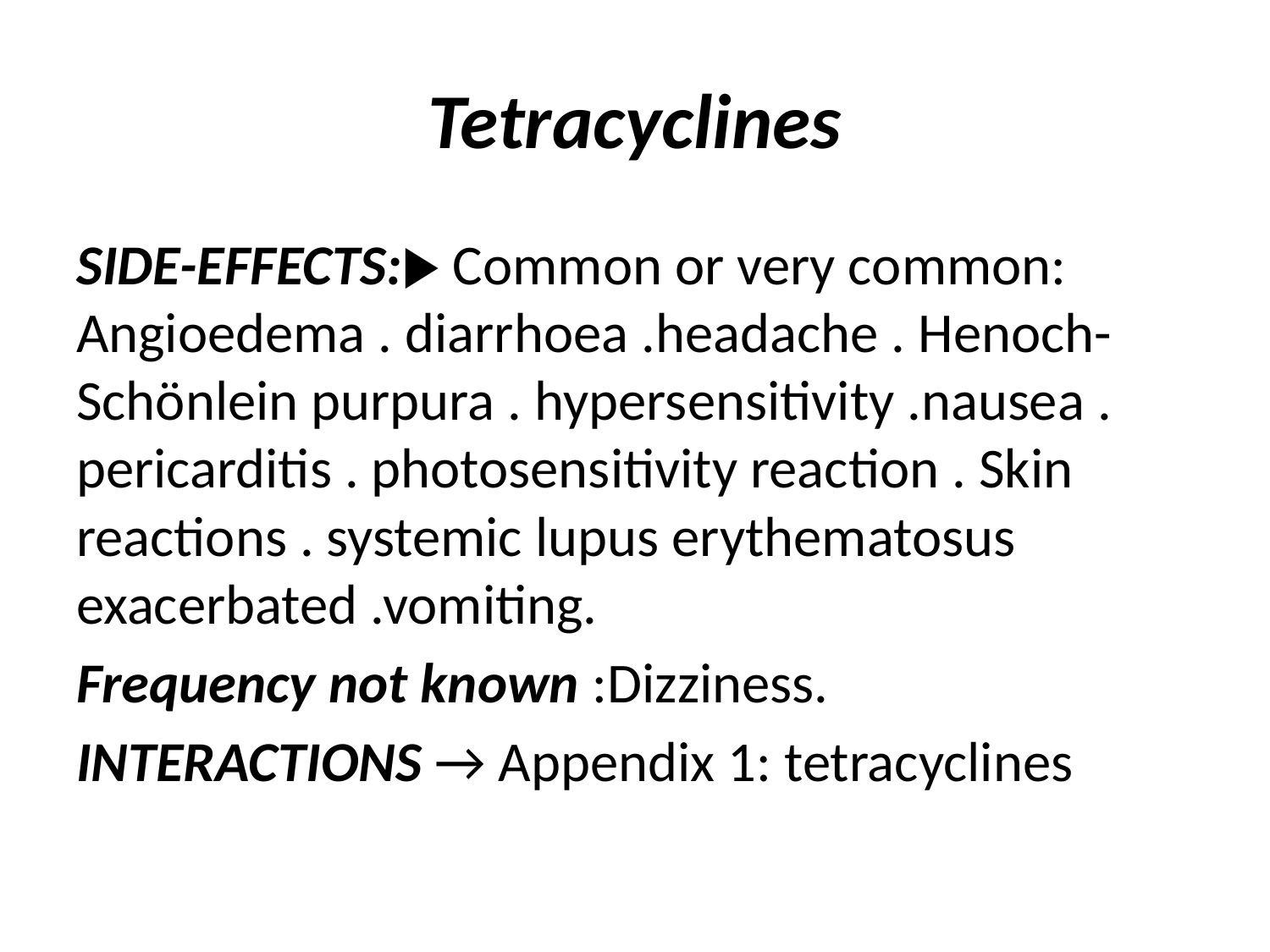

# Tetracyclines
SIDE-EFFECTS:▶ Common or very common: Angioedema . diarrhoea .headache . Henoch-Schönlein purpura . hypersensitivity .nausea . pericarditis . photosensitivity reaction . Skin reactions . systemic lupus erythematosus exacerbated .vomiting.
Frequency not known :Dizziness.
INTERACTIONS → Appendix 1: tetracyclines